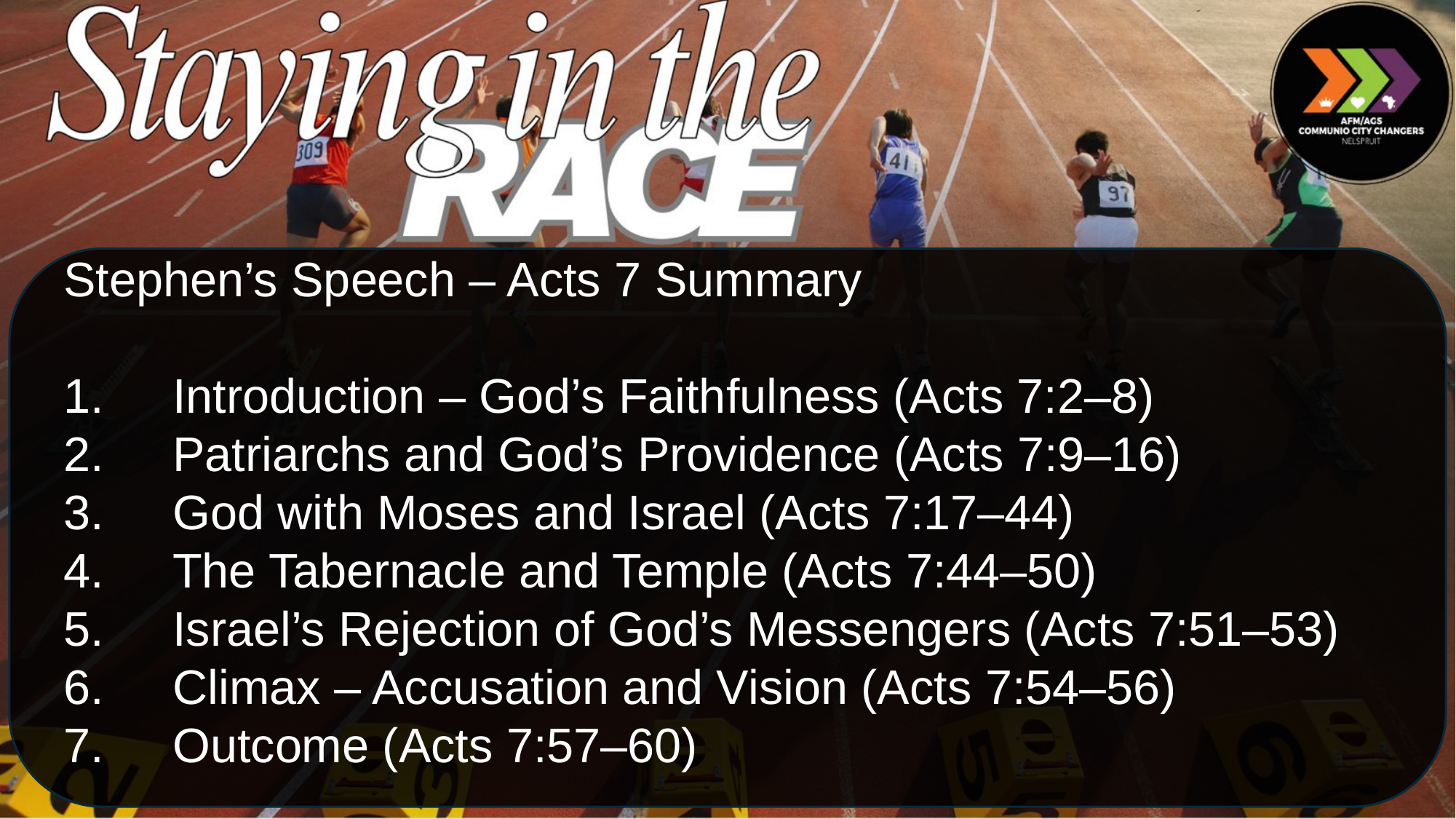

Stephen’s Speech – Acts 7 Summary

1.	Introduction – God’s Faithfulness (Acts 7:2–8)
2.	Patriarchs and God’s Providence (Acts 7:9–16)
3.	God with Moses and Israel (Acts 7:17–44)
4.	The Tabernacle and Temple (Acts 7:44–50)
5.	Israel’s Rejection of God’s Messengers (Acts 7:51–53)
6.	Climax – Accusation and Vision (Acts 7:54–56)
7.	Outcome (Acts 7:57–60)